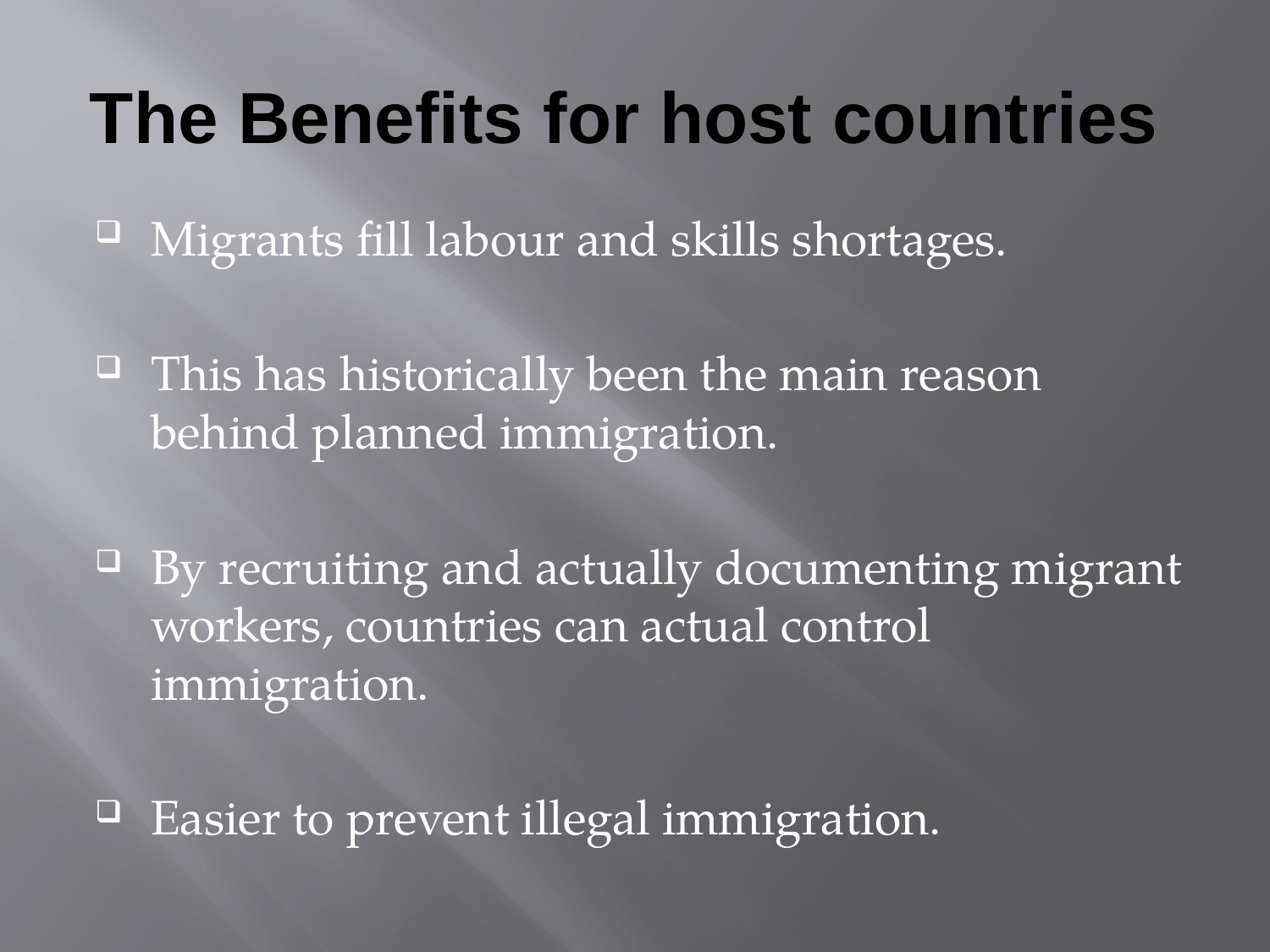

# The Benefits for host countries
Migrants fill labour and skills shortages.

This has historically been the main reason behind planned immigration.

By recruiting and actually documenting migrant workers, countries can actual control immigration.

Easier to prevent illegal immigration.